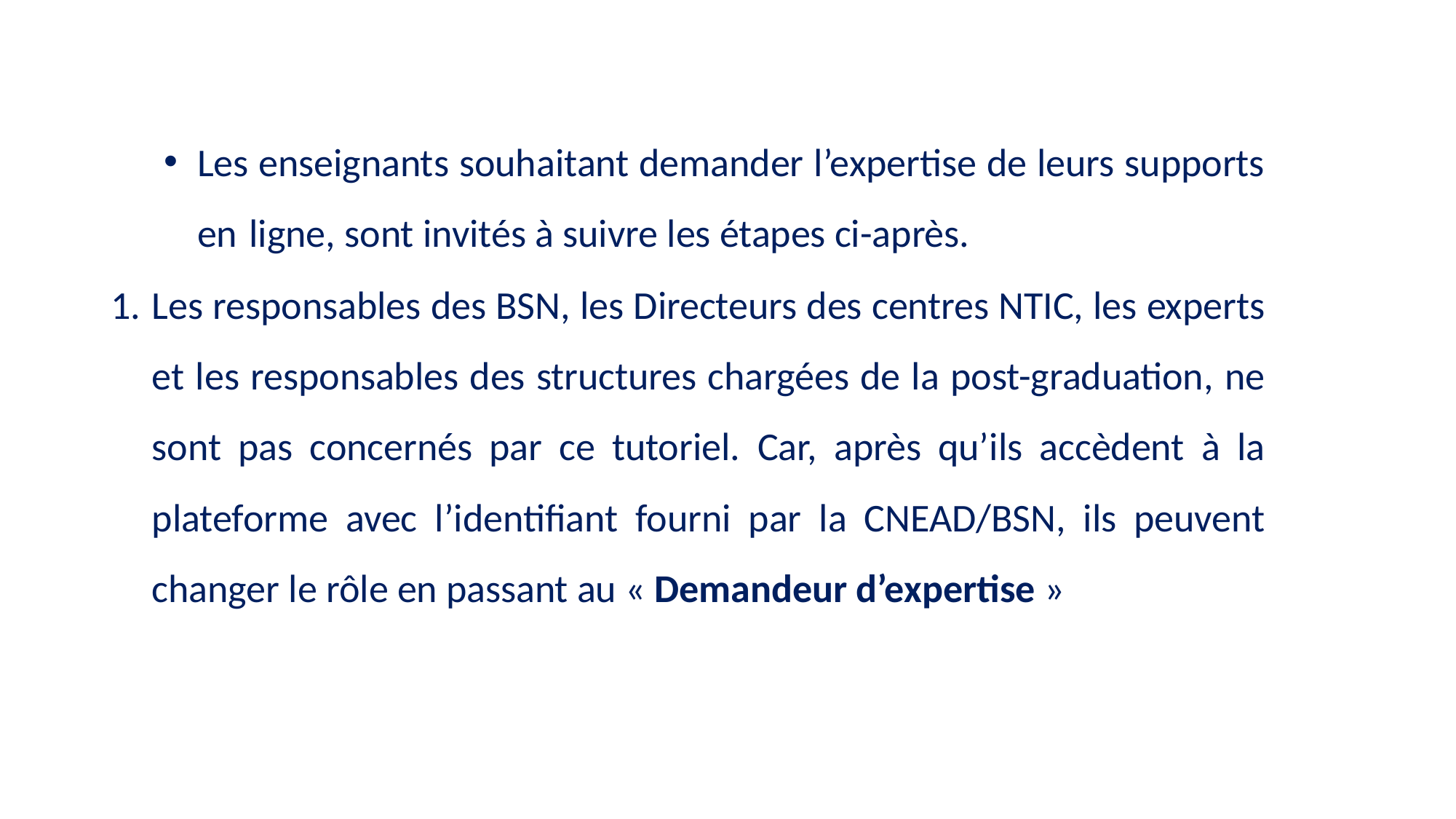

Les enseignants souhaitant demander l’expertise de leurs supports en ligne, sont invités à suivre les étapes ci-après.
Les responsables des BSN, les Directeurs des centres NTIC, les experts et les responsables des structures chargées de la post-graduation, ne sont pas concernés par ce tutoriel. Car, après qu’ils accèdent à la plateforme avec l’identifiant fourni par la CNEAD/BSN, ils peuvent changer le rôle en passant au « Demandeur d’expertise »